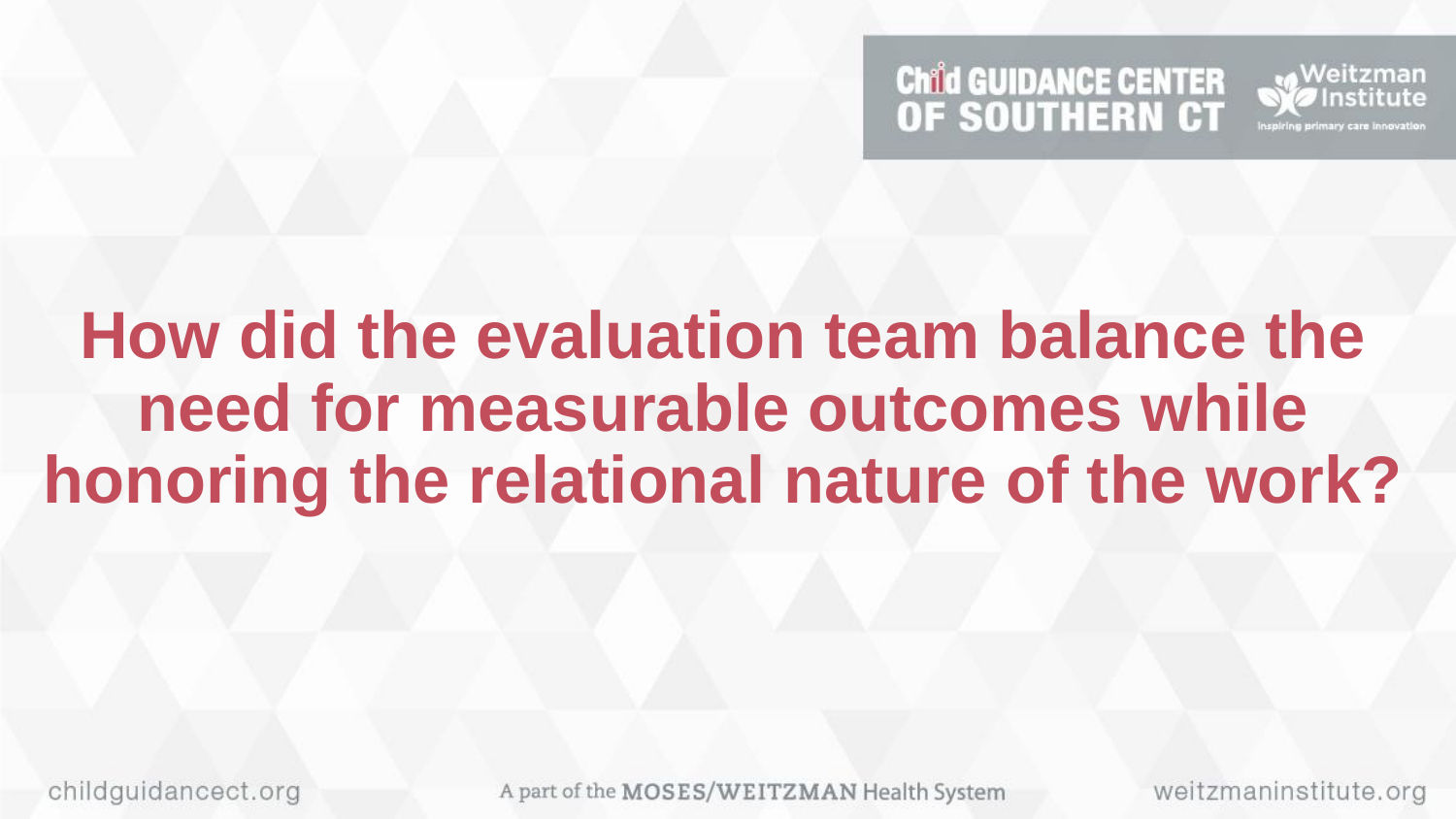

# How did the evaluation team balance the need for measurable outcomes while honoring the relational nature of the work?